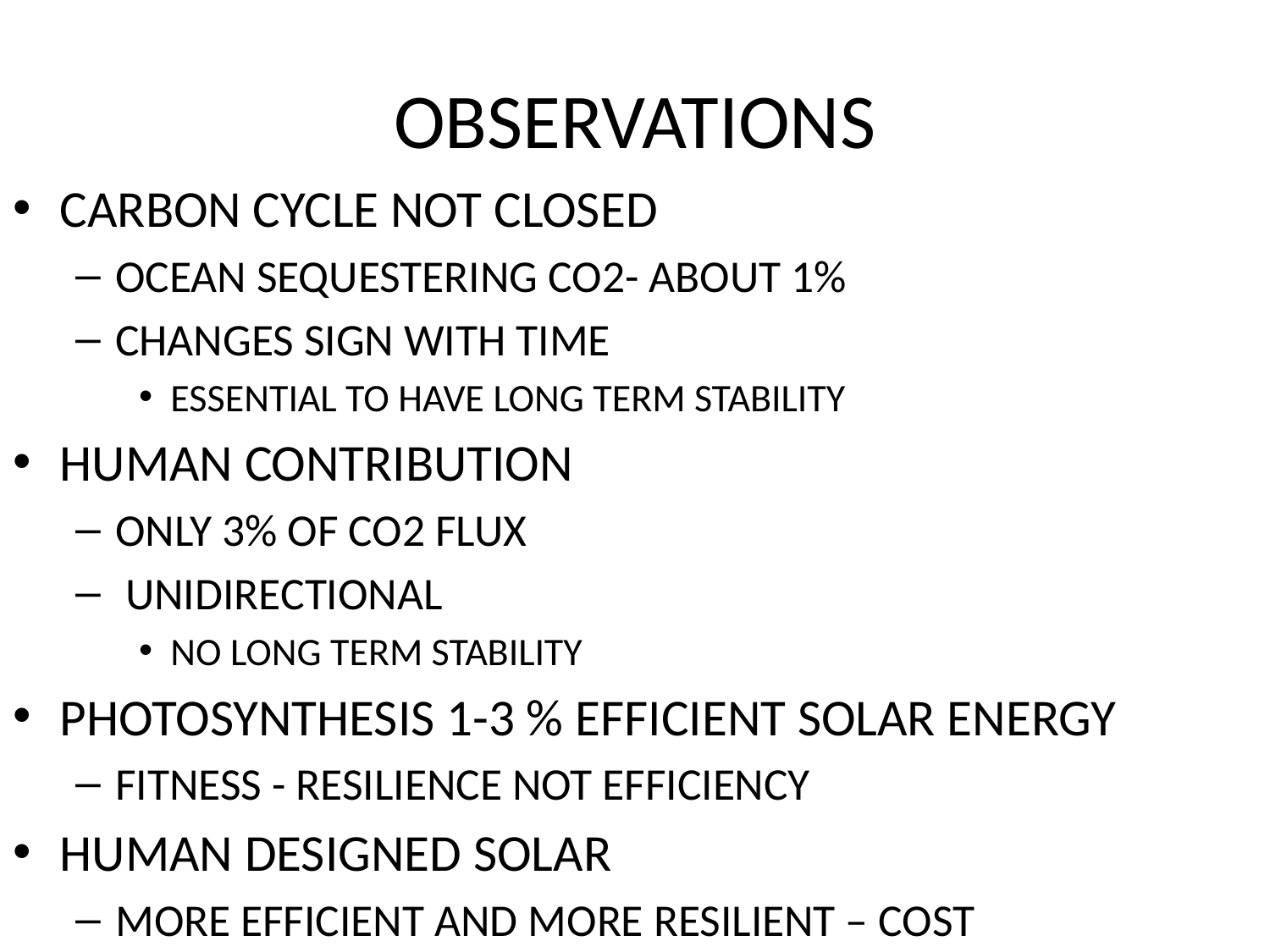

# OBSERVATIONS
CARBON CYCLE NOT CLOSED
OCEAN SEQUESTERING CO2- ABOUT 1%
CHANGES SIGN WITH TIME
ESSENTIAL TO HAVE LONG TERM STABILITY
HUMAN CONTRIBUTION
ONLY 3% OF CO2 FLUX
 UNIDIRECTIONAL
NO LONG TERM STABILITY
PHOTOSYNTHESIS 1-3 % EFFICIENT SOLAR ENERGY
FITNESS - RESILIENCE NOT EFFICIENCY
HUMAN DESIGNED SOLAR
MORE EFFICIENT AND MORE RESILIENT – COST